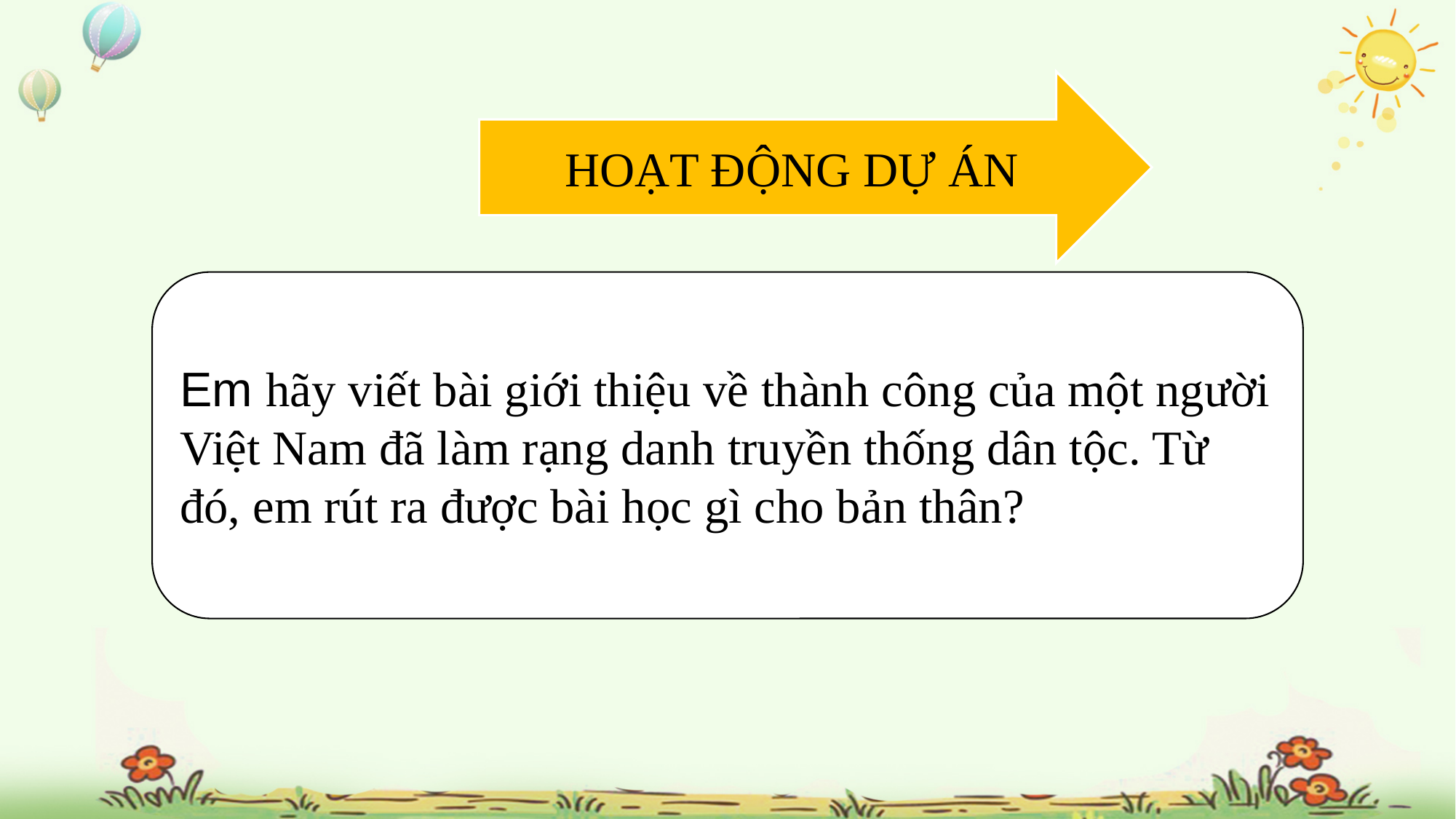

#
HOẠT ĐỘNG DỰ ÁN

Em hãy viết bài giới thiệu về thành công của một người Việt Nam đã làm rạng danh truyền thống dân tộc. Từ đó, em rút ra được bài học gì cho bản thân?